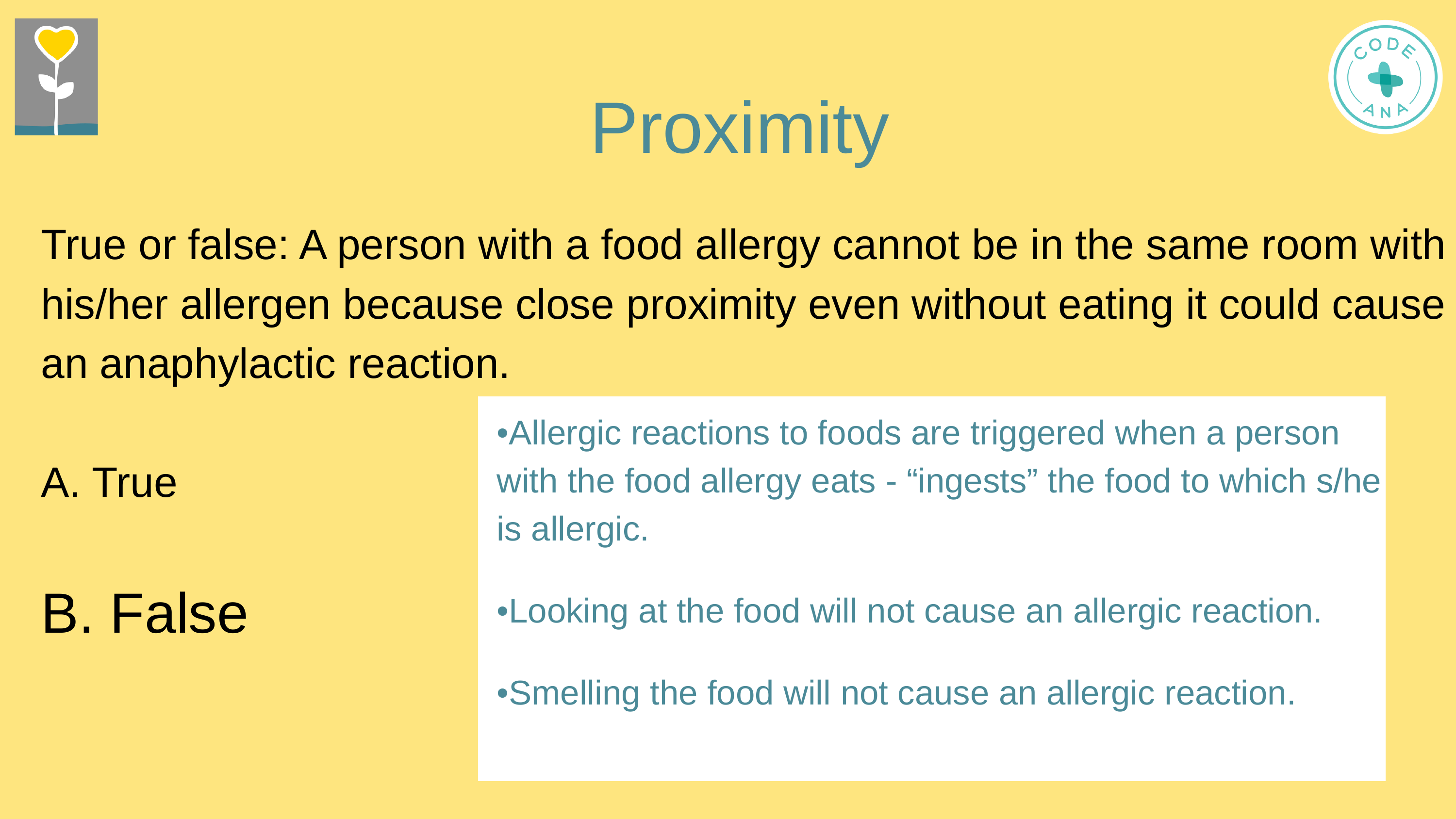

Proximity
True or false: A person with a food allergy cannot be in the same room with his/her allergen because close proximity even without eating it could cause an anaphylactic reaction.

A. True

B. False

•Allergic reactions to foods are triggered when a person with the food allergy eats - “ingests” the food to which s/he is allergic.

•Looking at the food will not cause an allergic reaction.

•Smelling the food will not cause an allergic reaction.